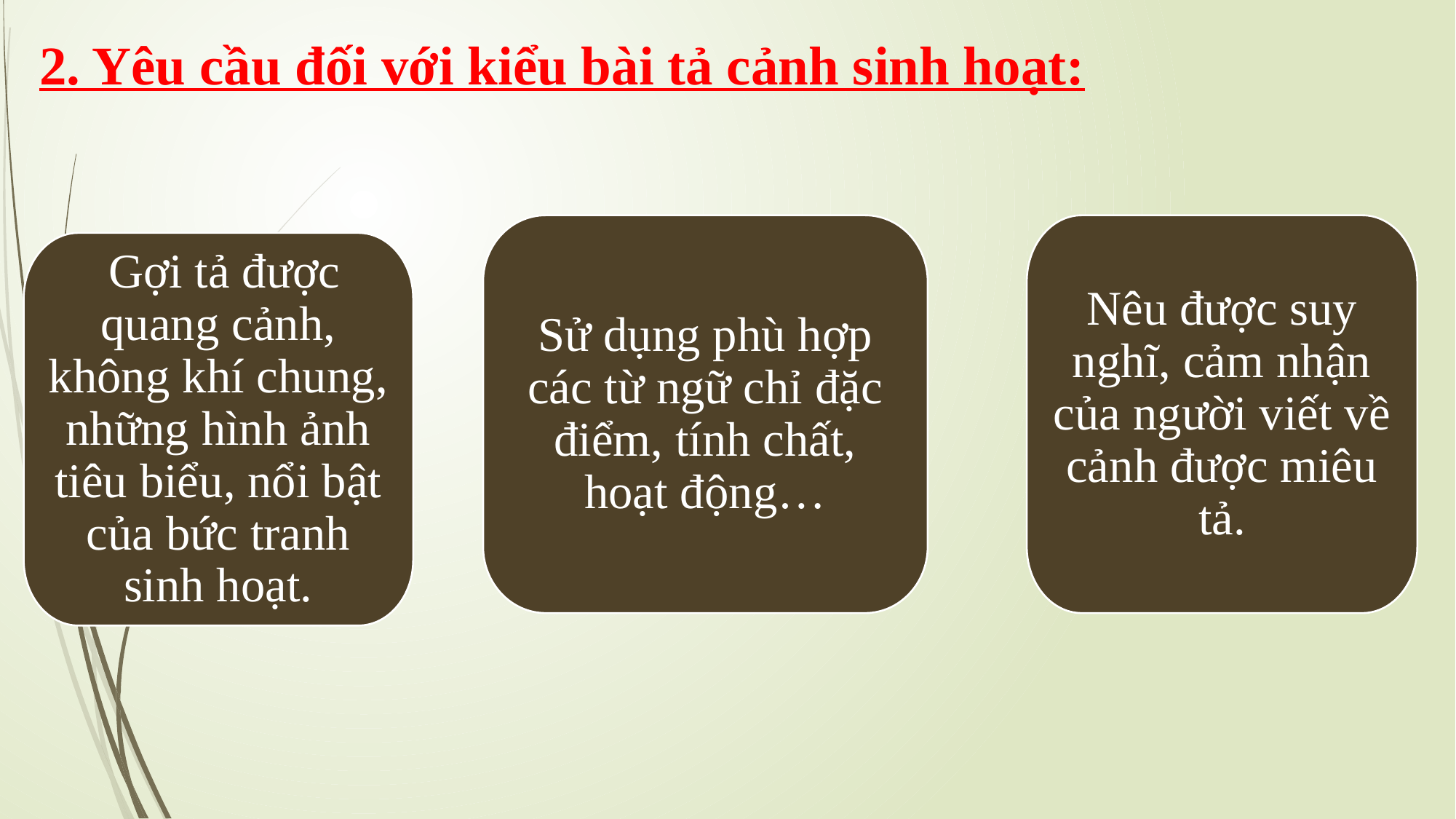

2. Yêu cầu đối với kiểu bài tả cảnh sinh hoạt:
Sử dụng phù hợp các từ ngữ chỉ đặc điểm, tính chất, hoạt động…
Nêu được suy nghĩ, cảm nhận của người viết về cảnh được miêu tả.
 Gợi tả được quang cảnh, không khí chung, những hình ảnh tiêu biểu, nổi bật của bức tranh sinh hoạt.